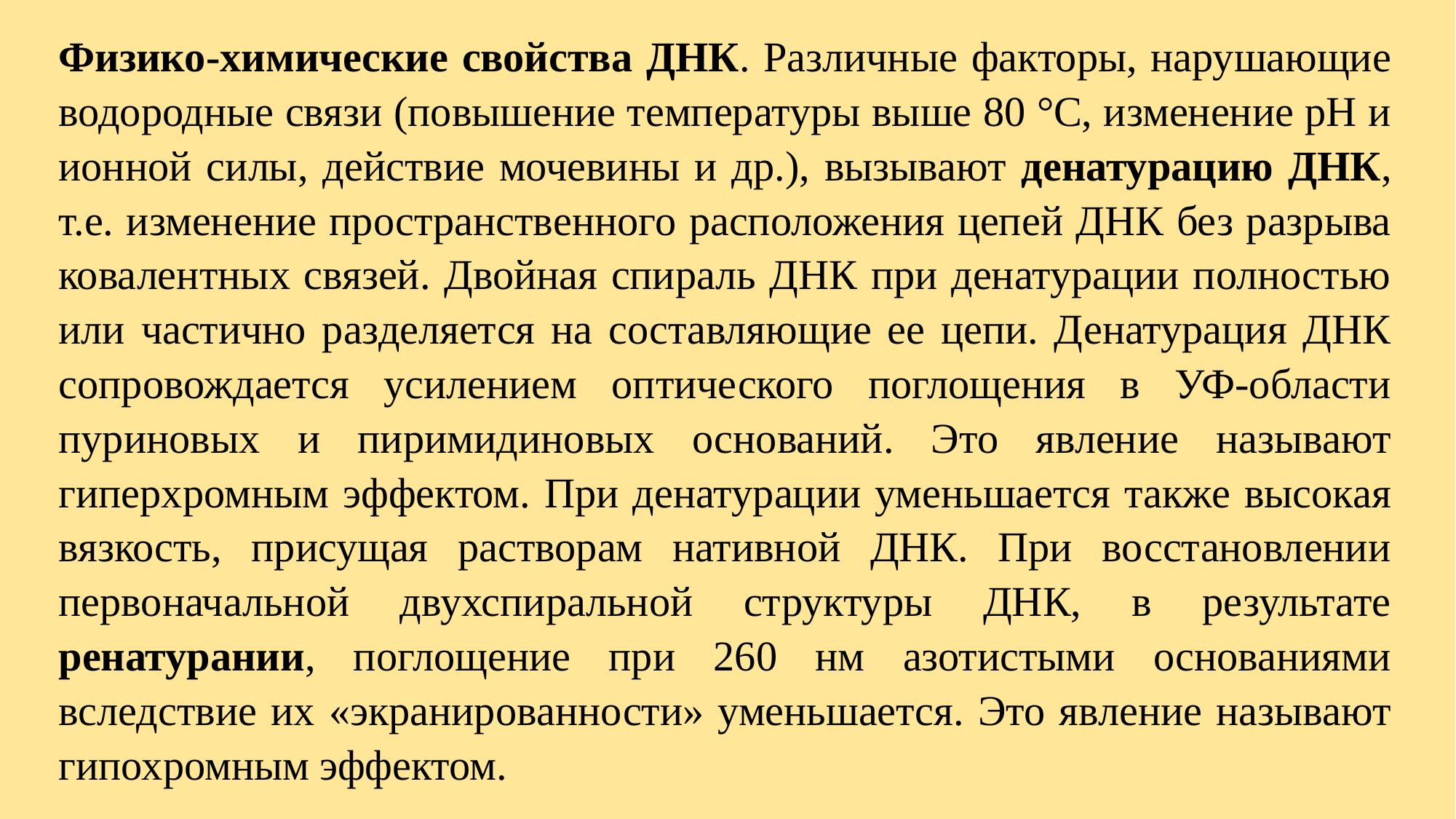

Физико-химические свойства ДНК. Различные факторы, нарушающие водородные связи (повышение температуры выше 80 °С, изменение pH и ионной силы, действие мочевины и др.), вызывают денатурацию ДНК, т.е. изменение пространственного расположения цепей ДНК без разрыва ковалентных связей. Двойная спираль ДНК при денатурации полностью или частично разделяется на составляющие ее цепи. Денатурация ДНК сопровождается усилением оптического поглощения в УФ-области пуриновых и пиримидиновых оснований. Это явление называют гиперхромным эффектом. При денатурации уменьшается также высокая вязкость, присущая растворам нативной ДНК. При восстановлении первоначальной двухспиральной структуры ДНК, в результате ренатурании, поглощение при 260 нм азотистыми основаниями вследствие их «экранированности» уменьшается. Это явление называют гипохромным эффектом.